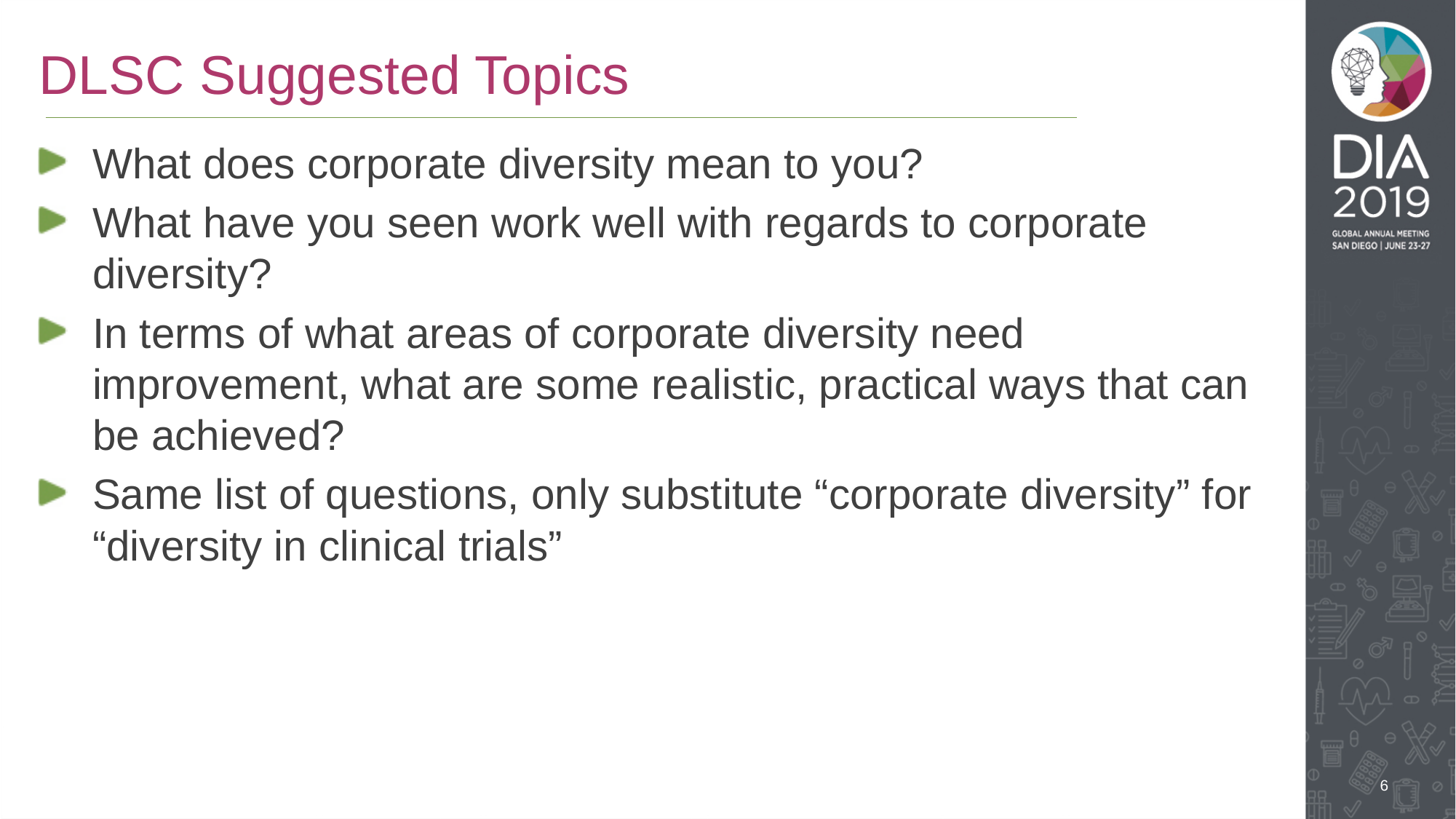

# DLSC Suggested Topics
What does corporate diversity mean to you?
What have you seen work well with regards to corporate diversity?
In terms of what areas of corporate diversity need improvement, what are some realistic, practical ways that can be achieved?
Same list of questions, only substitute “corporate diversity” for “diversity in clinical trials”